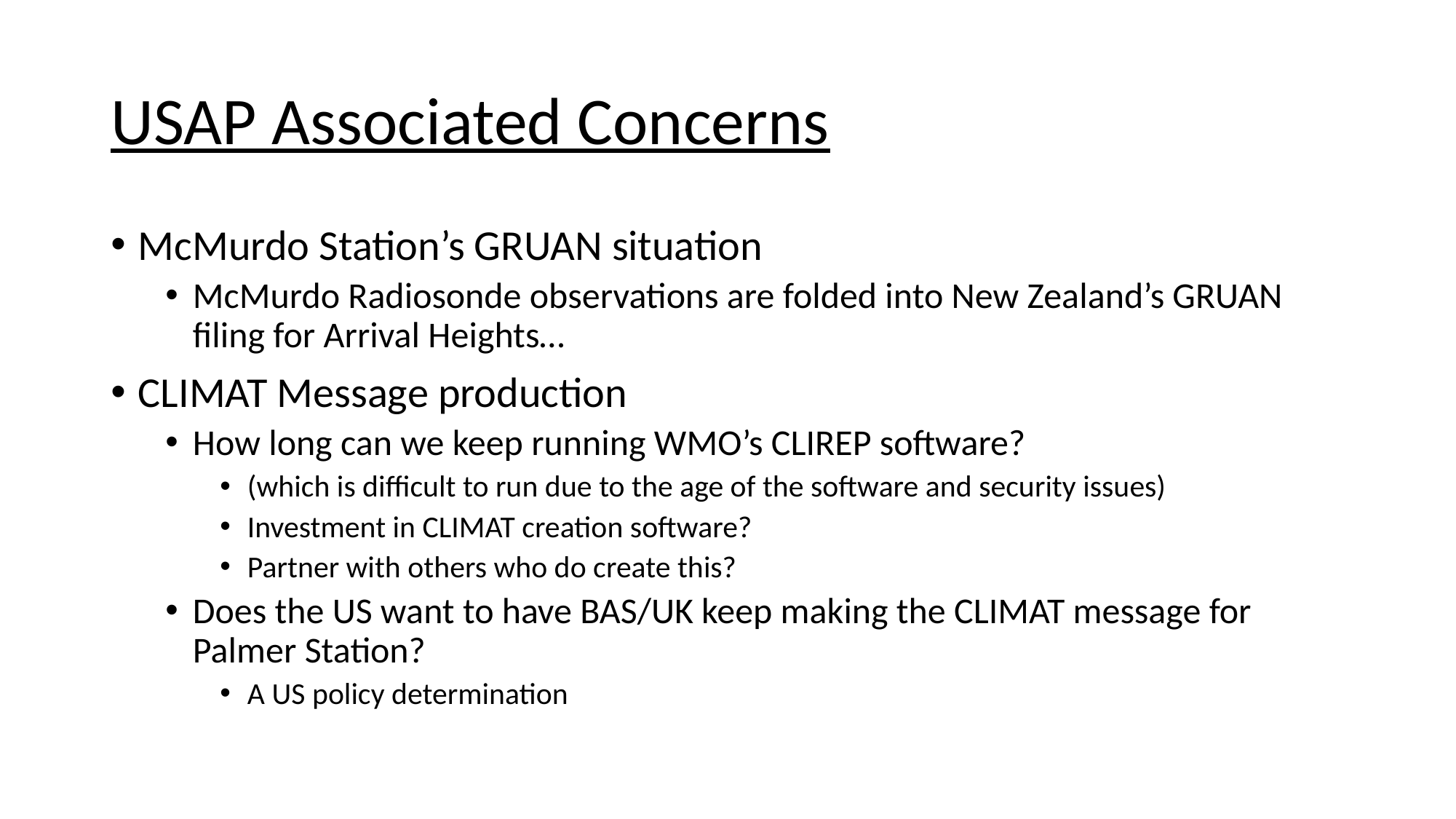

# USAP Associated Concerns
McMurdo Station’s GRUAN situation
McMurdo Radiosonde observations are folded into New Zealand’s GRUAN filing for Arrival Heights…
CLIMAT Message production
How long can we keep running WMO’s CLIREP software?
(which is difficult to run due to the age of the software and security issues)
Investment in CLIMAT creation software?
Partner with others who do create this?
Does the US want to have BAS/UK keep making the CLIMAT message for Palmer Station?
A US policy determination